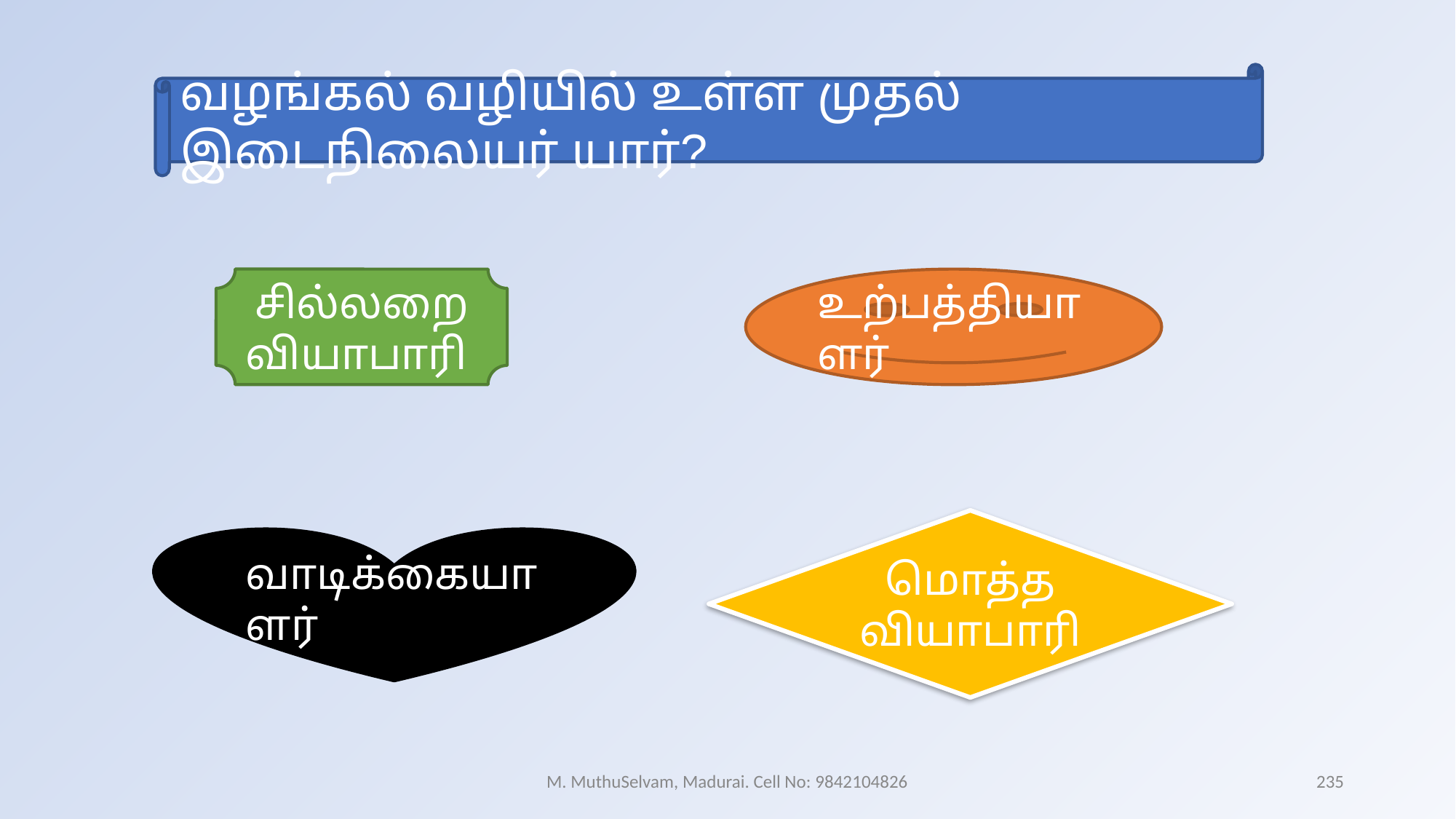

வழங்கல் வழியில் உள்ள முதல் இடைநிலையர் யார்?
சில்லறை வியாபாரி
உற்பத்தியாளர்
மொத்த வியாபாரி
வாடிக்கையாளர்
M. MuthuSelvam, Madurai. Cell No: 9842104826
235